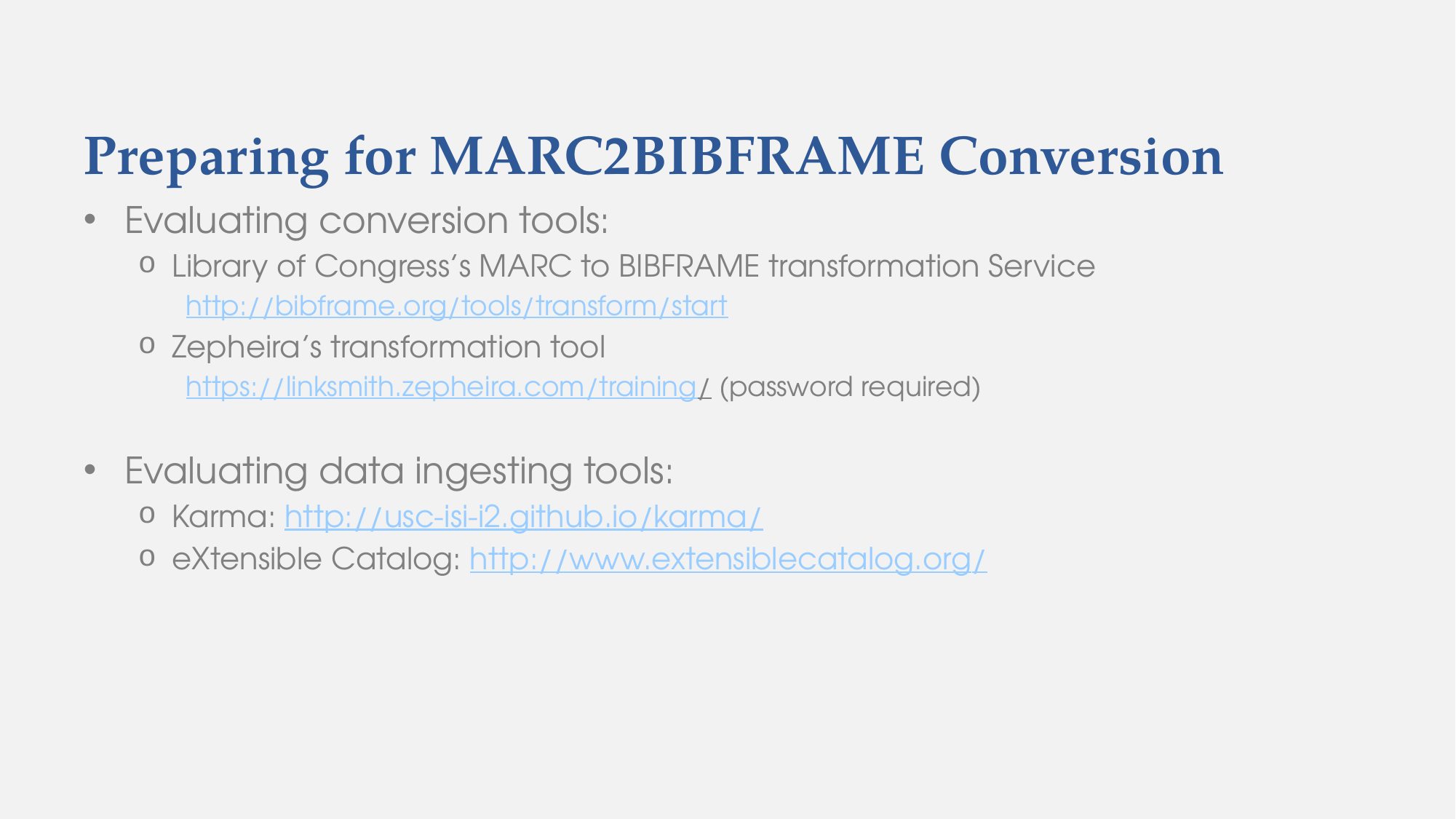

# Preparing for MARC2BIBFRAME Conversion
Evaluating conversion tools:
Library of Congress’s MARC to BIBFRAME transformation Service
http://bibframe.org/tools/transform/start
Zepheira’s transformation tool
https://linksmith.zepheira.com/training/ (password required)

Evaluating data ingesting tools:
Karma: http://usc-isi-i2.github.io/karma/
eXtensible Catalog: http://www.extensiblecatalog.org/